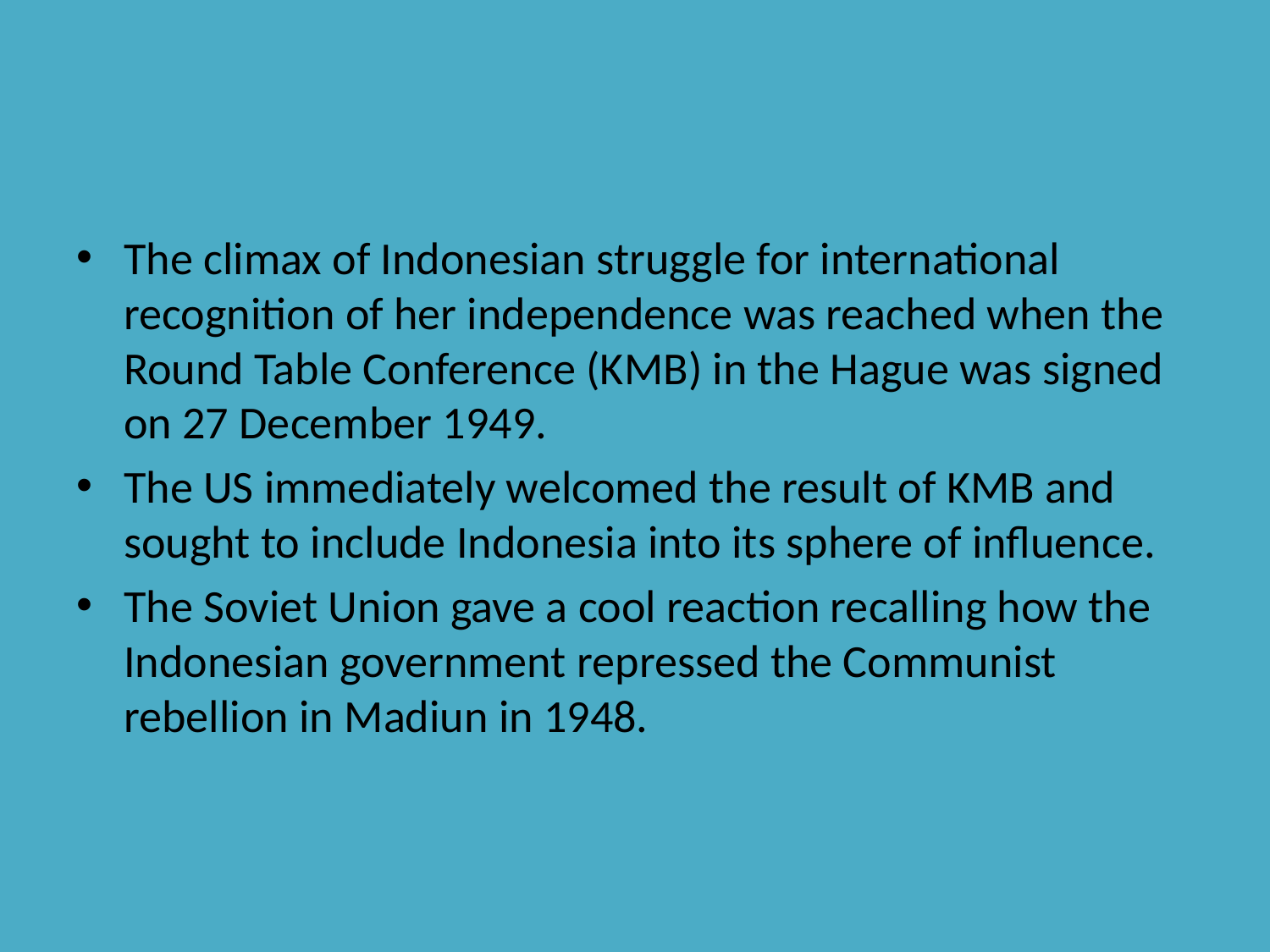

#
The climax of Indonesian struggle for international recognition of her independence was reached when the Round Table Conference (KMB) in the Hague was signed on 27 December 1949.
The US immediately welcomed the result of KMB and sought to include Indonesia into its sphere of influence.
The Soviet Union gave a cool reaction recalling how the Indonesian government repressed the Communist rebellion in Madiun in 1948.